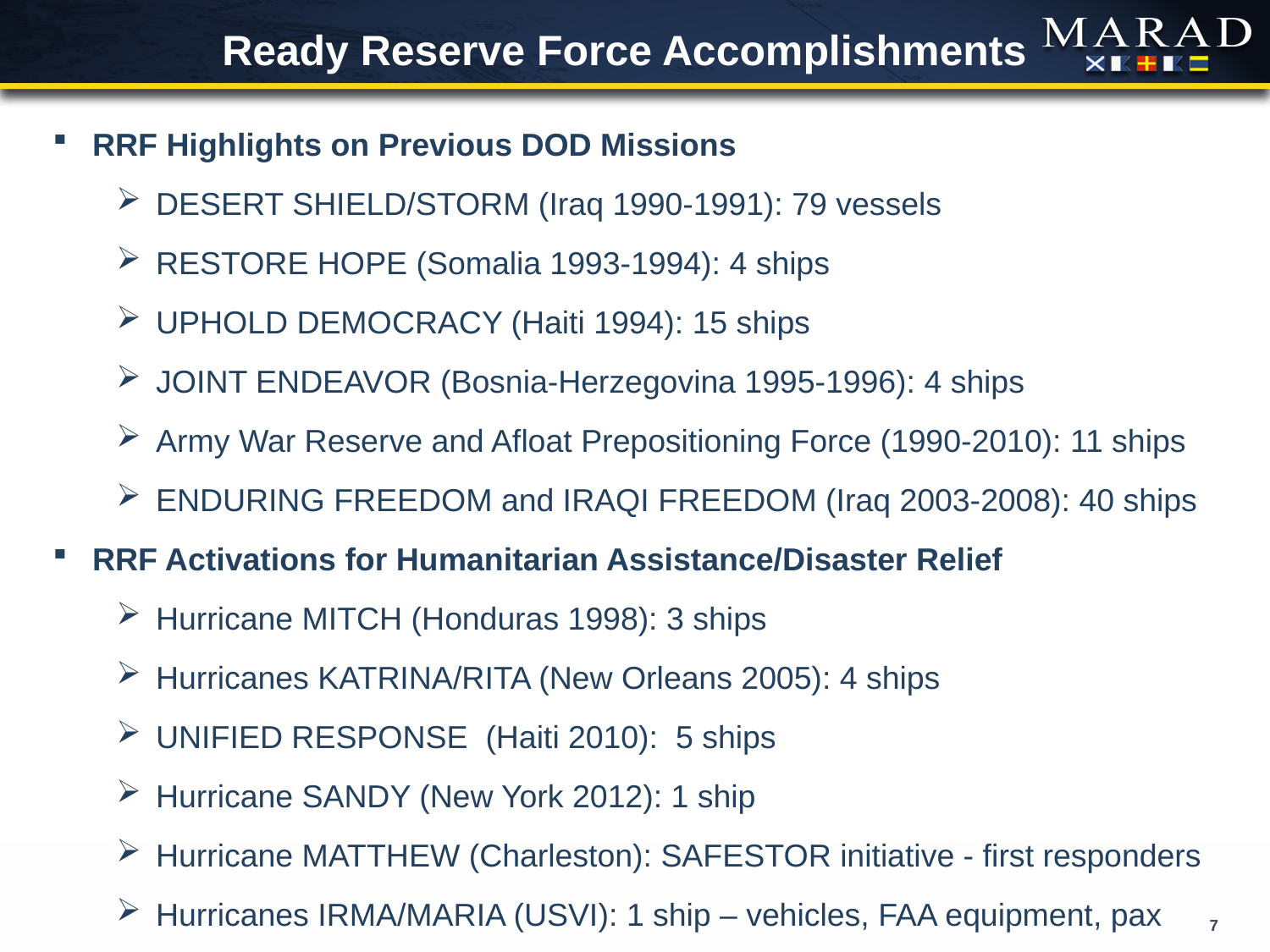

# Ready Reserve Force Accomplishments
RRF Highlights on Previous DOD Missions
DESERT SHIELD/STORM (Iraq 1990-1991): 79 vessels
RESTORE HOPE (Somalia 1993-1994): 4 ships
UPHOLD DEMOCRACY (Haiti 1994): 15 ships
JOINT ENDEAVOR (Bosnia-Herzegovina 1995-1996): 4 ships
Army War Reserve and Afloat Prepositioning Force (1990-2010): 11 ships
ENDURING FREEDOM and IRAQI FREEDOM (Iraq 2003-2008): 40 ships
RRF Activations for Humanitarian Assistance/Disaster Relief
Hurricane MITCH (Honduras 1998): 3 ships
Hurricanes KATRINA/RITA (New Orleans 2005): 4 ships
UNIFIED RESPONSE  (Haiti 2010):  5 ships
Hurricane SANDY (New York 2012): 1 ship
Hurricane MATTHEW (Charleston): SAFESTOR initiative - first responders
Hurricanes IRMA/MARIA (USVI): 1 ship – vehicles, FAA equipment, pax
7